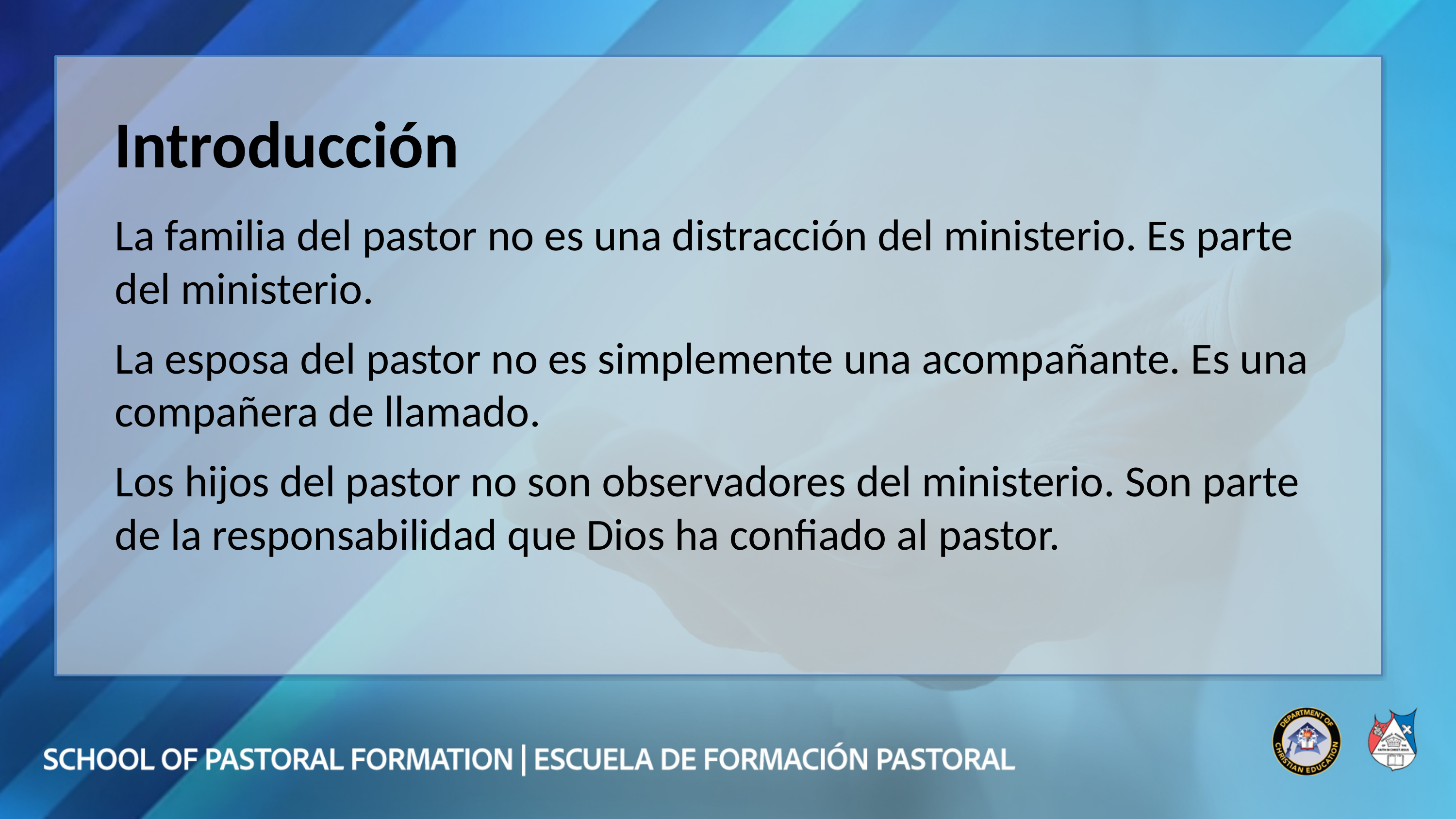

Introducción

La familia del pastor no es una distracción del ministerio. Es parte del ministerio.
La esposa del pastor no es simplemente una acompañante. Es una compañera de llamado.
Los hijos del pastor no son observadores del ministerio. Son parte de la responsabilidad que Dios ha confiado al pastor.